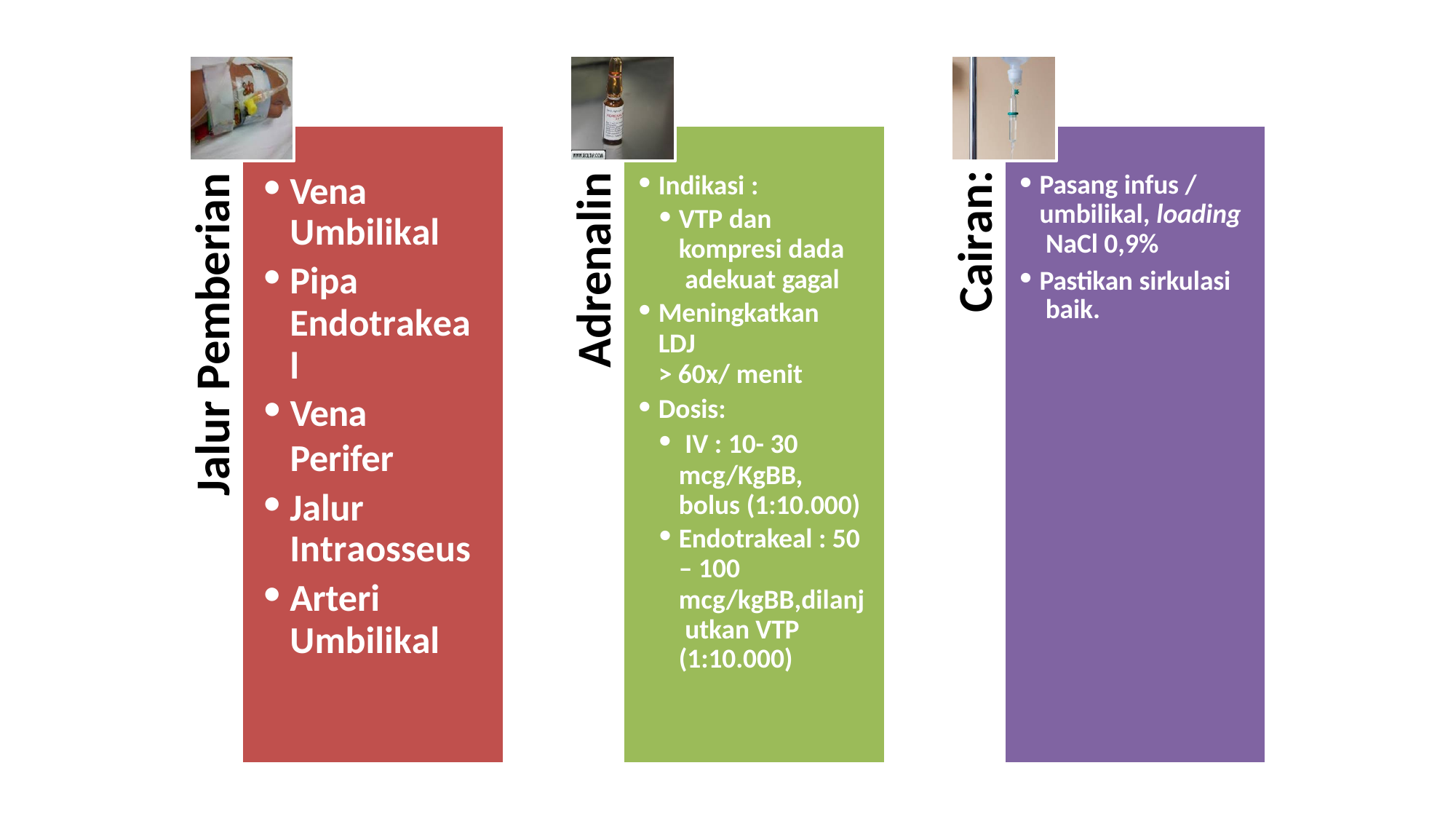

Indikasi :
VTP dan  kompresi dada  adekuat gagal
Meningkatkan LDJ
> 60x/ menit
Dosis:
IV : 10- 30
mcg/KgBB,  bolus (1:10.000)
Endotrakeal : 50
– 100
mcg/kgBB,dilanj  utkan VTP  (1:10.000)
Vena  Umbilikal
Pipa  Endotrakeal
Vena Perifer
Jalur  Intraosseus
Arteri  Umbilikal
Pasang infus /  umbilikal, loading  NaCl 0,9%
Pastikan sirkulasi  baik.
Adrenalin
Cairan:
Jalur Pemberian